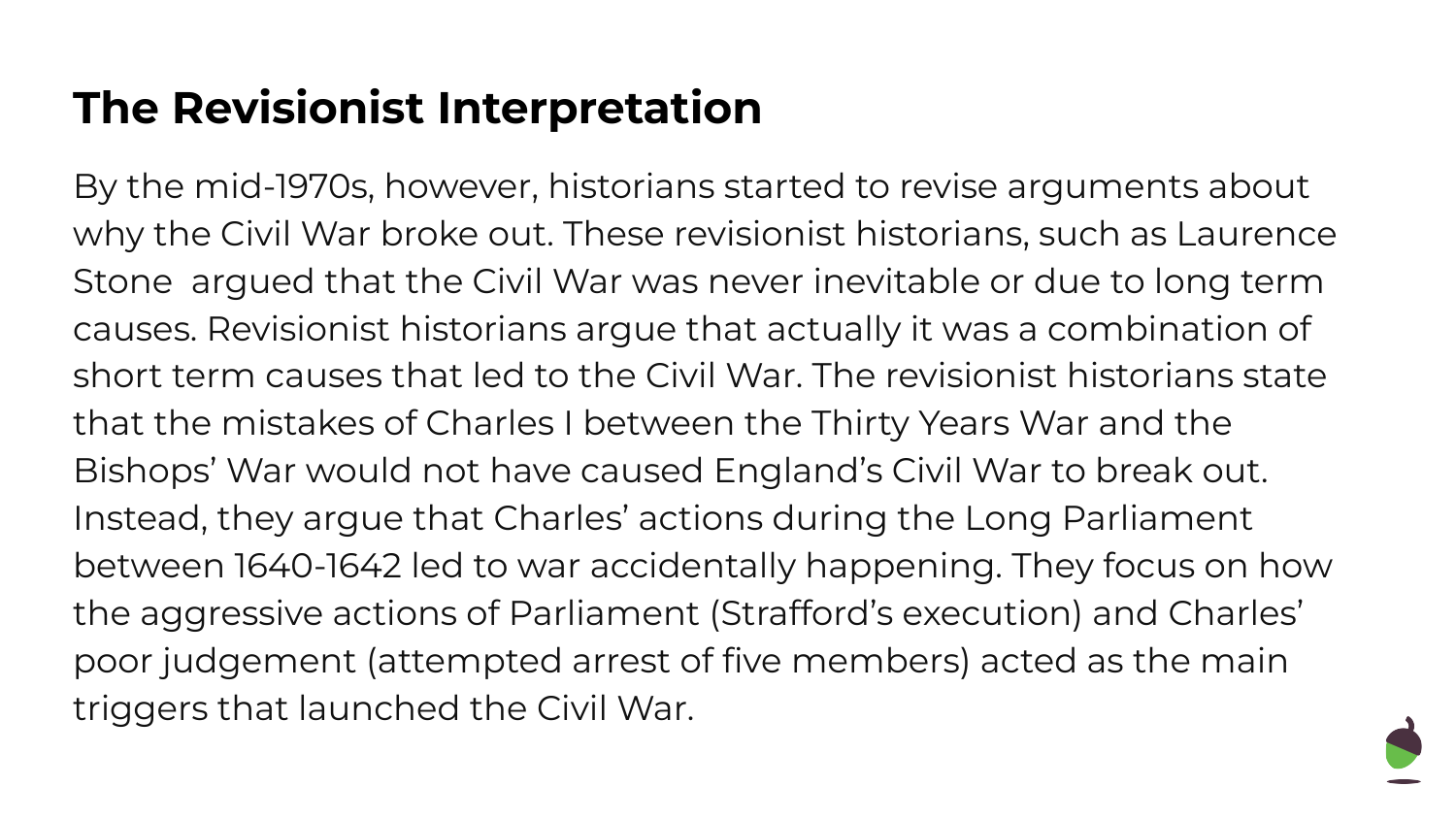

# The Revisionist Interpretation

By the mid-1970s, however, historians started to revise arguments about why the Civil War broke out. These revisionist historians, such as Laurence Stone  argued that the Civil War was never inevitable or due to long term causes. Revisionist historians argue that actually it was a combination of short term causes that led to the Civil War. The revisionist historians state that the mistakes of Charles I between the Thirty Years War and the Bishops’ War would not have caused England’s Civil War to break out. Instead, they argue that Charles’ actions during the Long Parliament between 1640-1642 led to war accidentally happening. They focus on how the aggressive actions of Parliament (Strafford’s execution) and Charles’ poor judgement (attempted arrest of five members) acted as the main triggers that launched the Civil War.